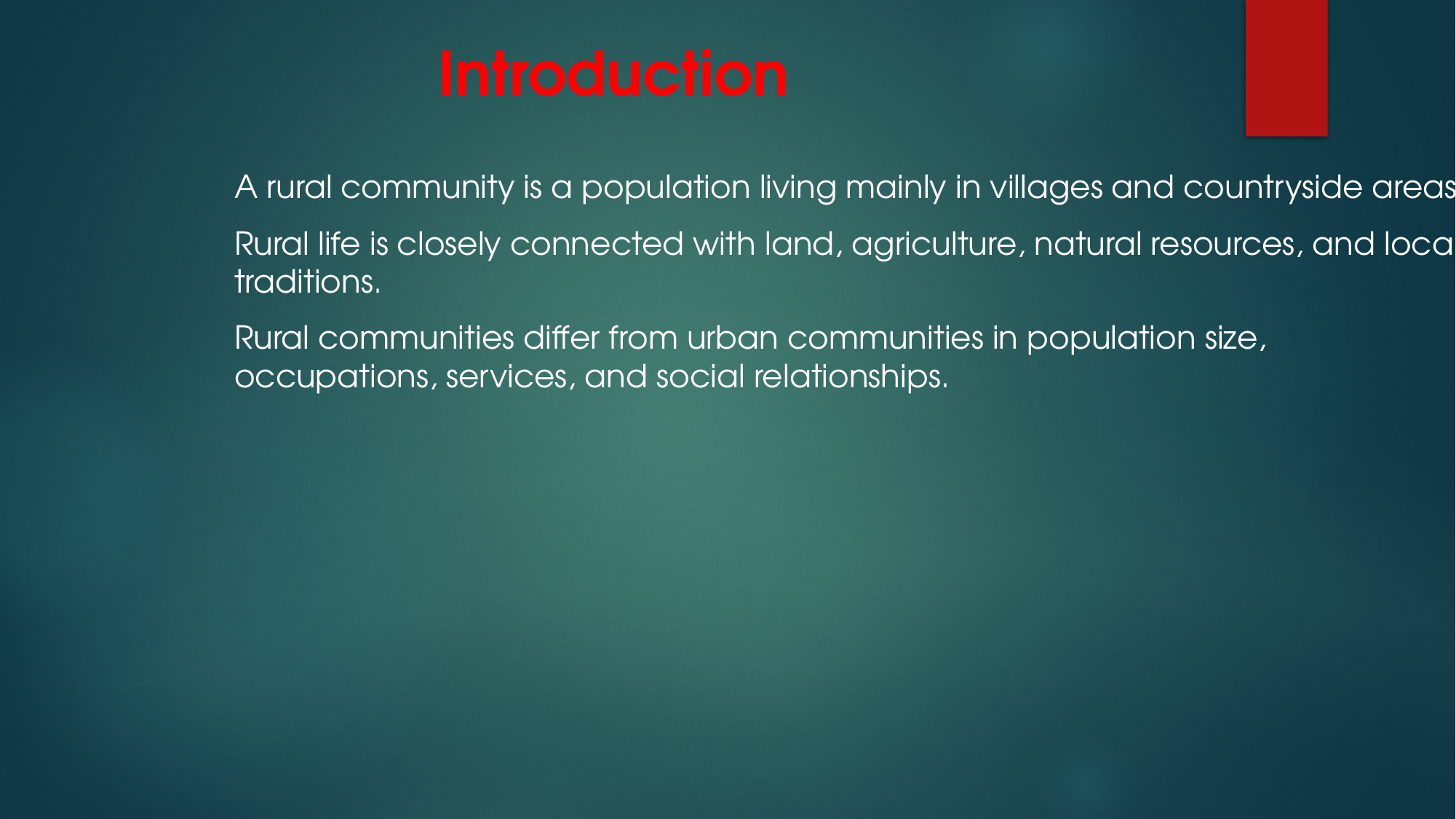

Introduction
A rural community is a population living mainly in villages and countryside areas.
Rural life is closely connected with land, agriculture, natural resources, and local traditions.
Rural communities differ from urban communities in population size, occupations, services, and social relationships.